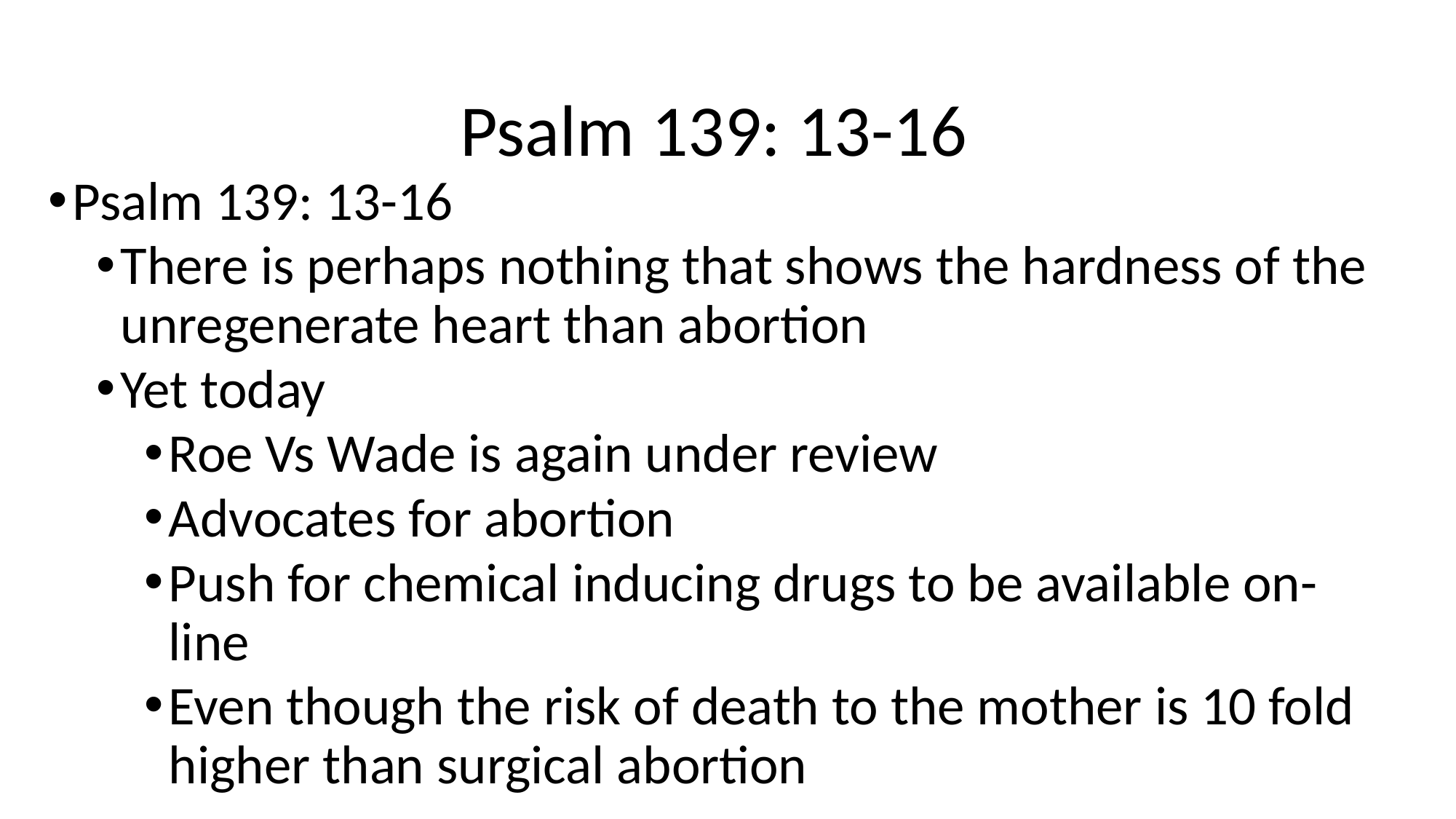

# Psalm 139: 13-16
Psalm 139: 13-16
There is perhaps nothing that shows the hardness of the unregenerate heart than abortion
Yet today
Roe Vs Wade is again under review
Advocates for abortion
Push for chemical inducing drugs to be available on-line
Even though the risk of death to the mother is 10 fold higher than surgical abortion